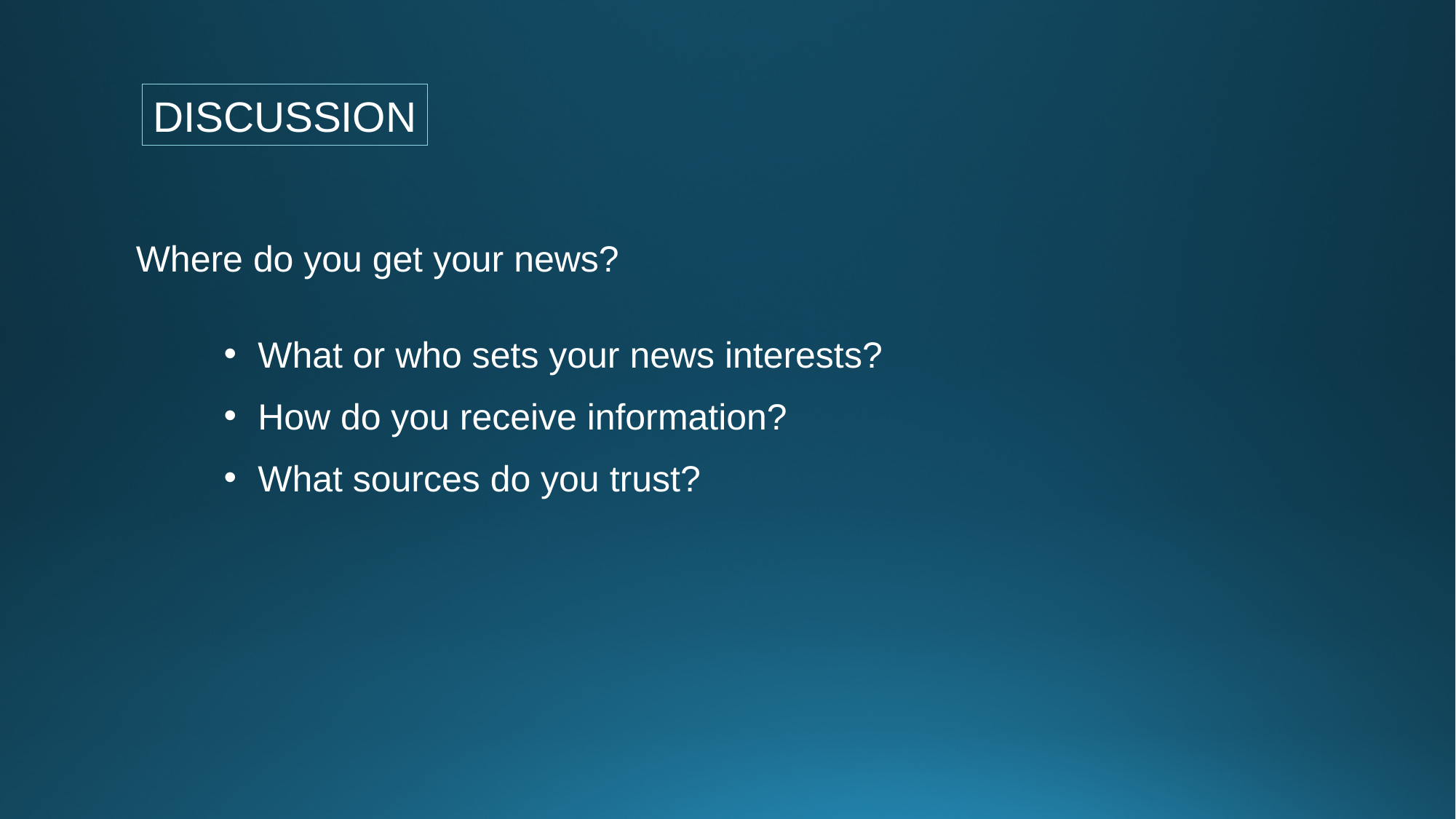

DISCUSSION
Where do you get your news?
What or who sets your news interests?
How do you receive information?
What sources do you trust?